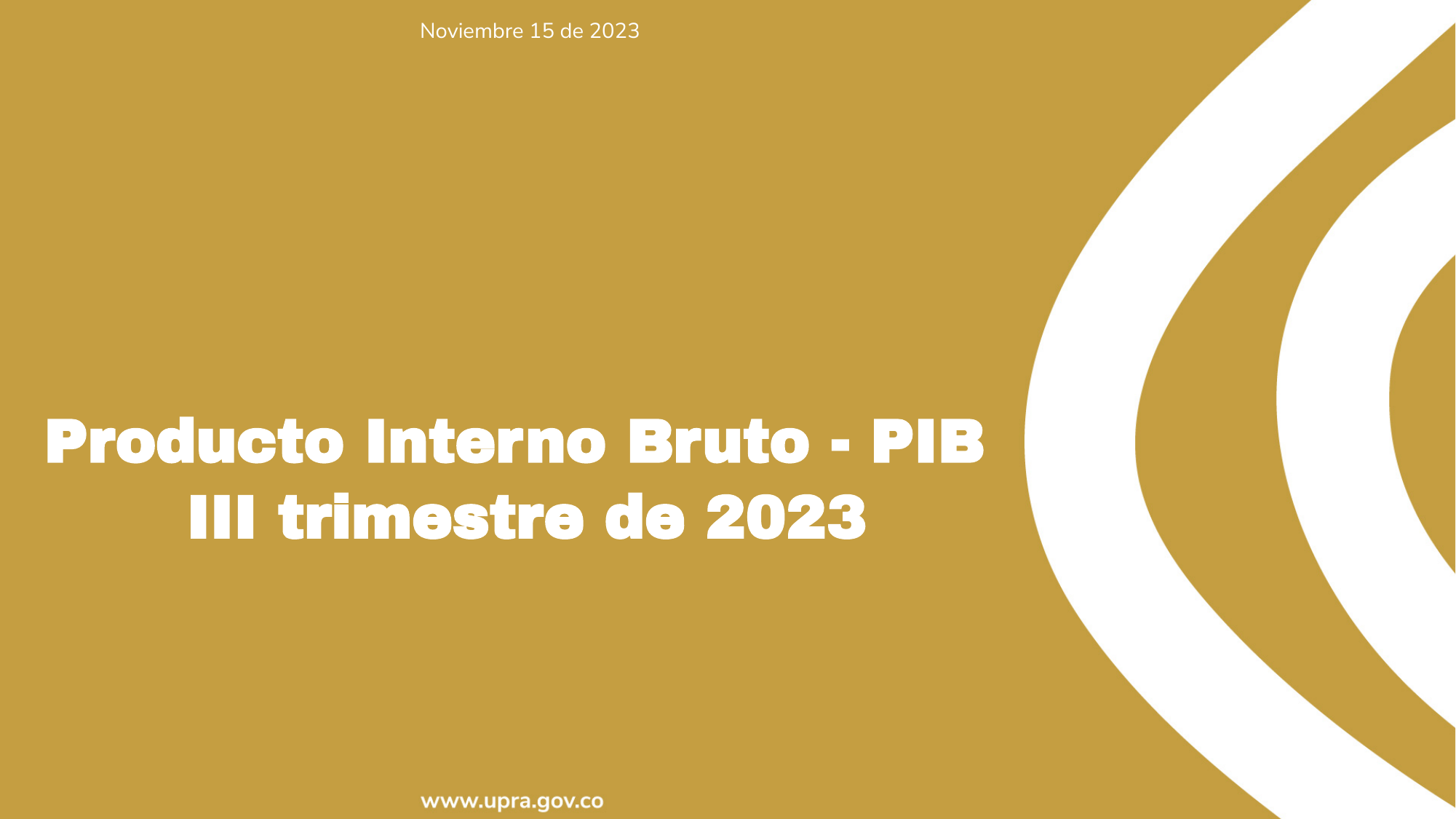

Noviembre 15 de 2023
Producto Interno Bruto - PIB
 III trimestre de 2023